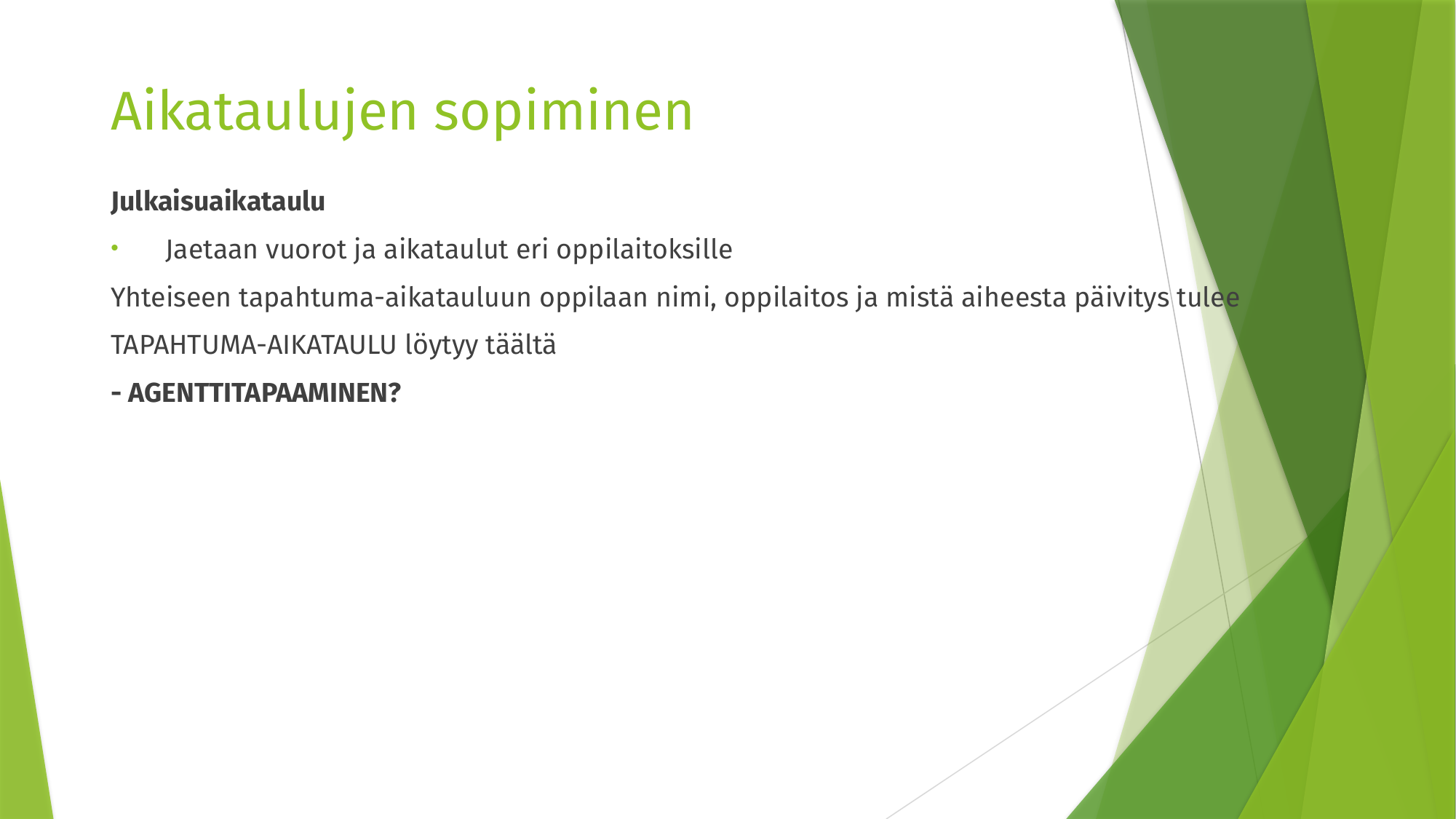

# Aikataulujen sopiminen
Julkaisuaikataulu
Jaetaan vuorot ja aikataulut eri oppilaitoksille
Yhteiseen tapahtuma-aikatauluun oppilaan nimi, oppilaitos ja mistä aiheesta päivitys tulee
TAPAHTUMA-AIKATAULU löytyy täältä
- AGENTTITAPAAMINEN?